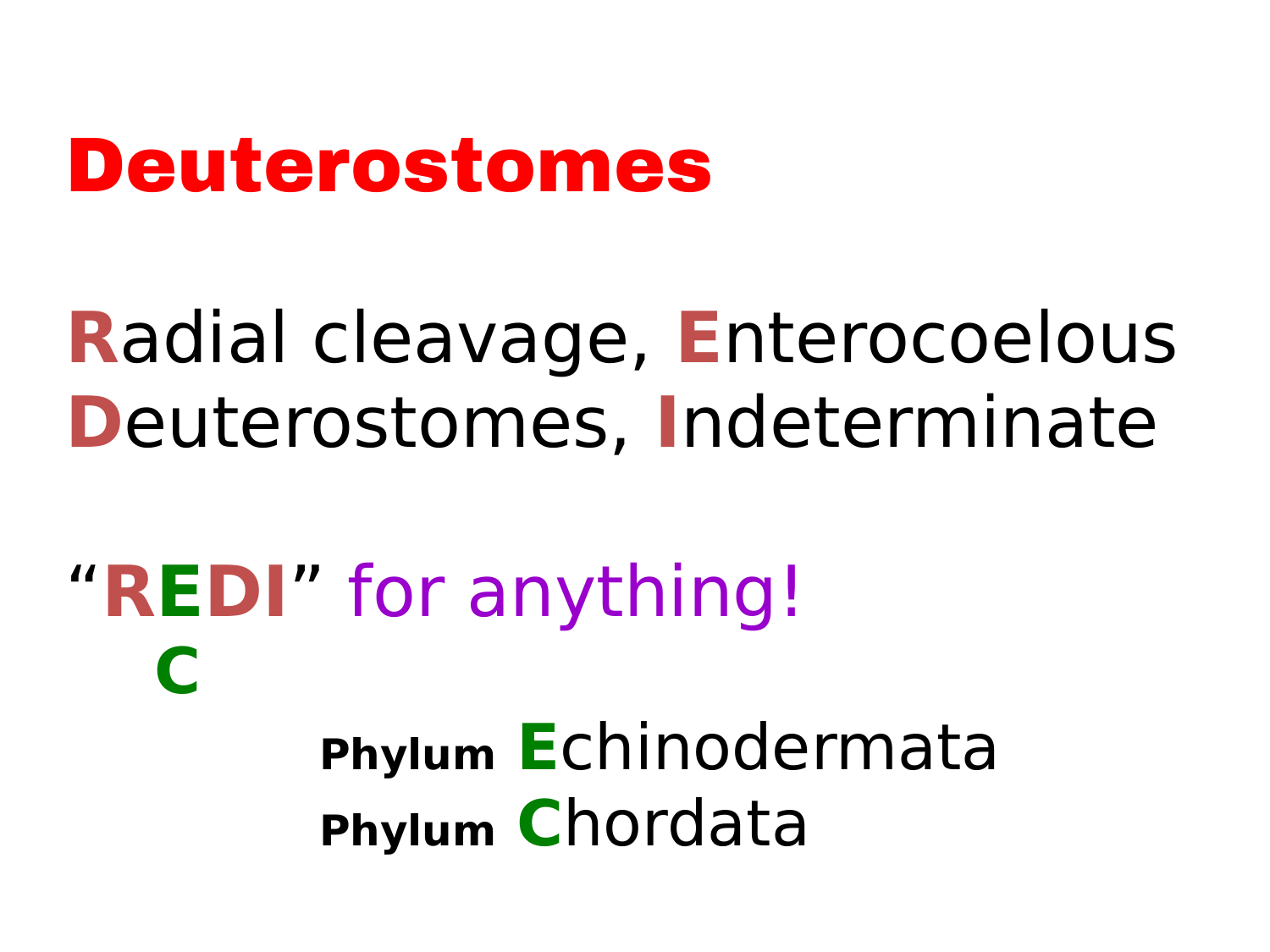

Deuterostomes		(2 Phyla)
Radial cleavage, Enterocoelous
Deuterostomes, Indeterminate

“REDI” for anything!
      C
		Phylum Echinodermata
		Phylum Chordata